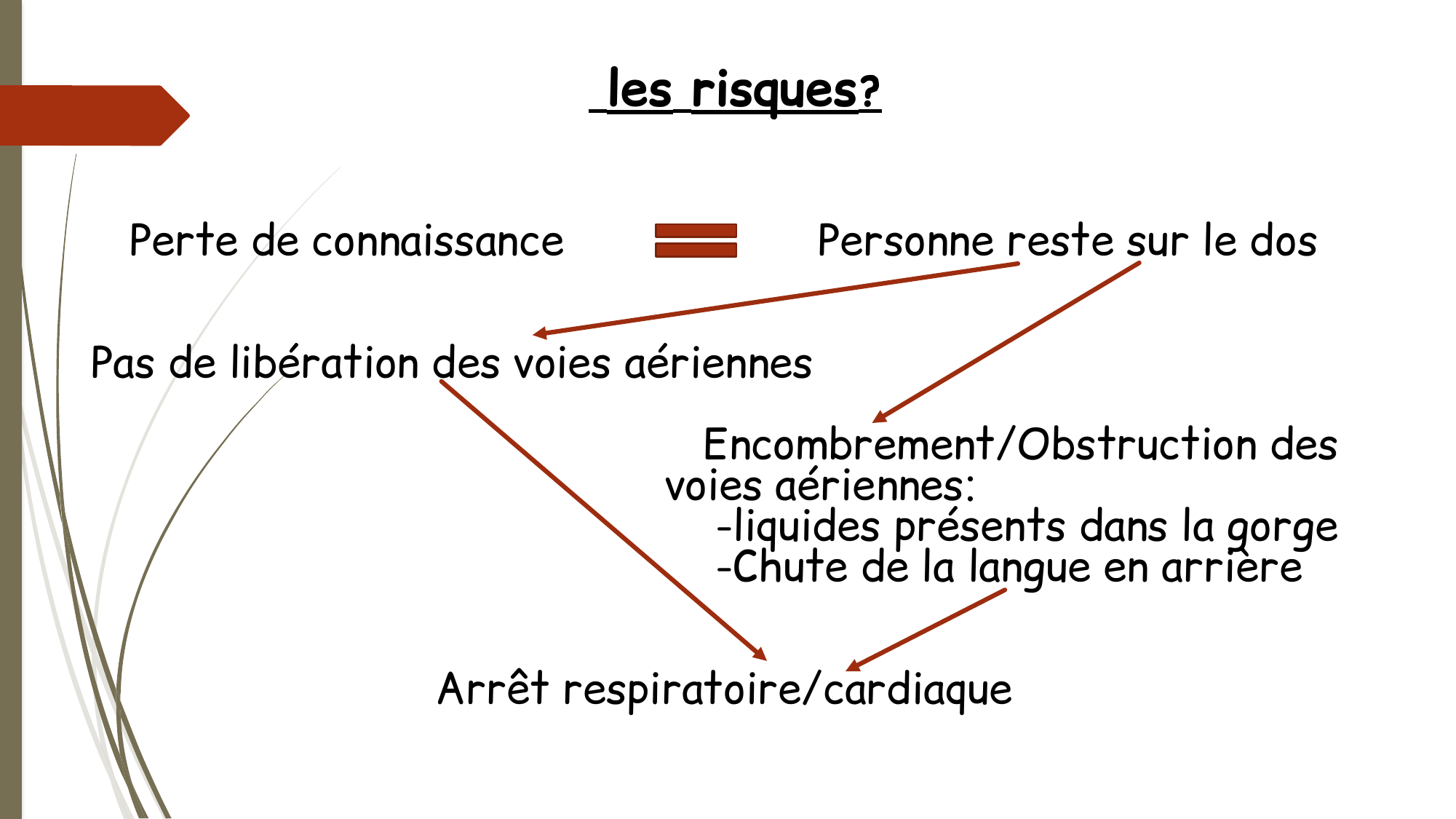

# les risques?

   Perte de connaissance                    Personne reste sur le dos

Pas de libération des voies aériennes

                                                Encombrement/Obstruction des
                                             voies aériennes:
                                                 -liquides présents dans la gorge
                                                 -Chute de la langue en arrière

                           Arrêt respiratoire/cardiaque